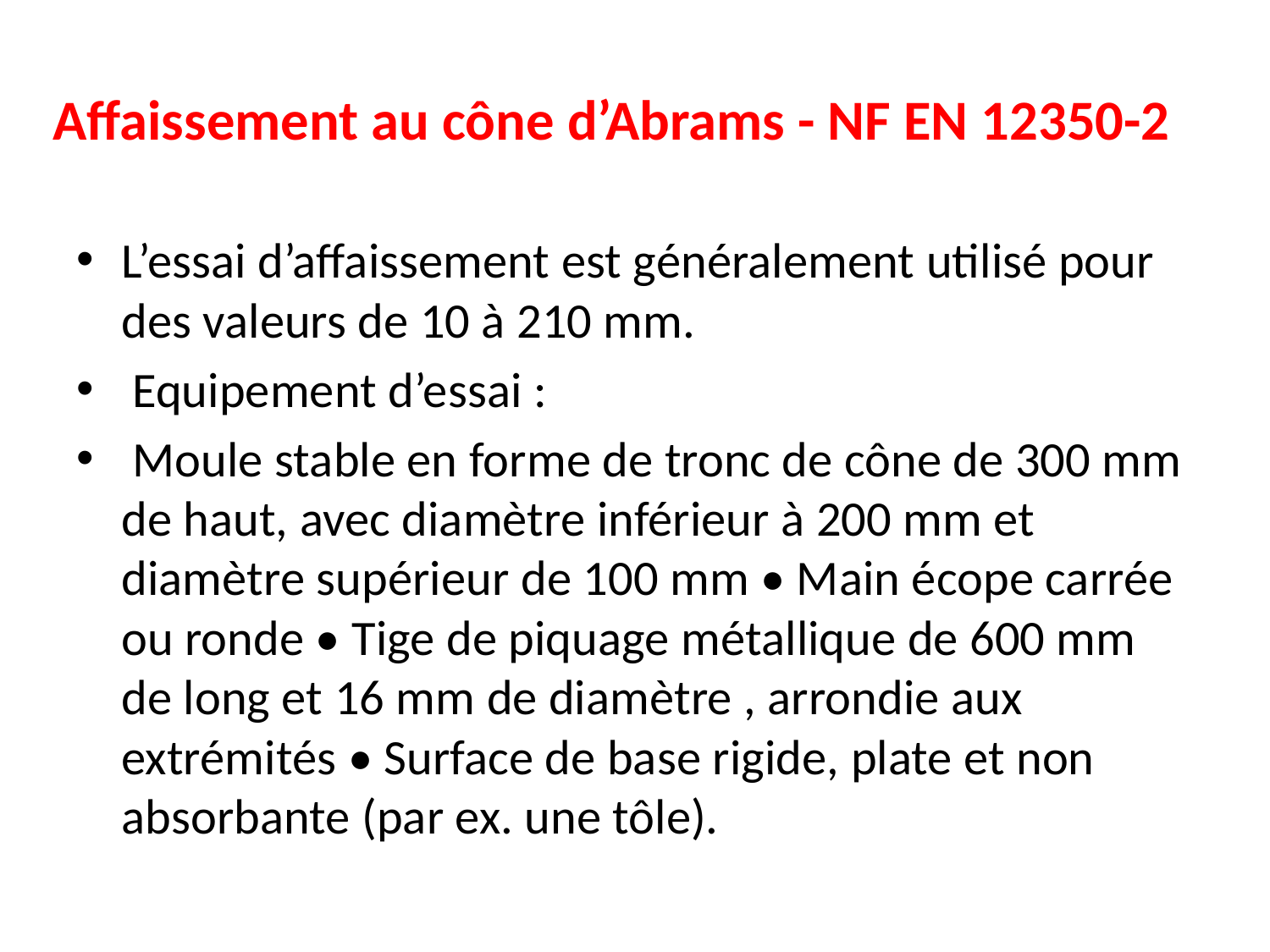

# Affaissement au cône d’Abrams - NF EN 12350-2
L’essai d’affaissement est généralement utilisé pour des valeurs de 10 à 210 mm.
 Equipement d’essai :
 Moule stable en forme de tronc de cône de 300 mm de haut, avec diamètre inférieur à 200 mm et diamètre supérieur de 100 mm • Main écope carrée ou ronde • Tige de piquage métallique de 600 mm de long et 16 mm de diamètre , arrondie aux extrémités • Surface de base rigide, plate et non absorbante (par ex. une tôle).